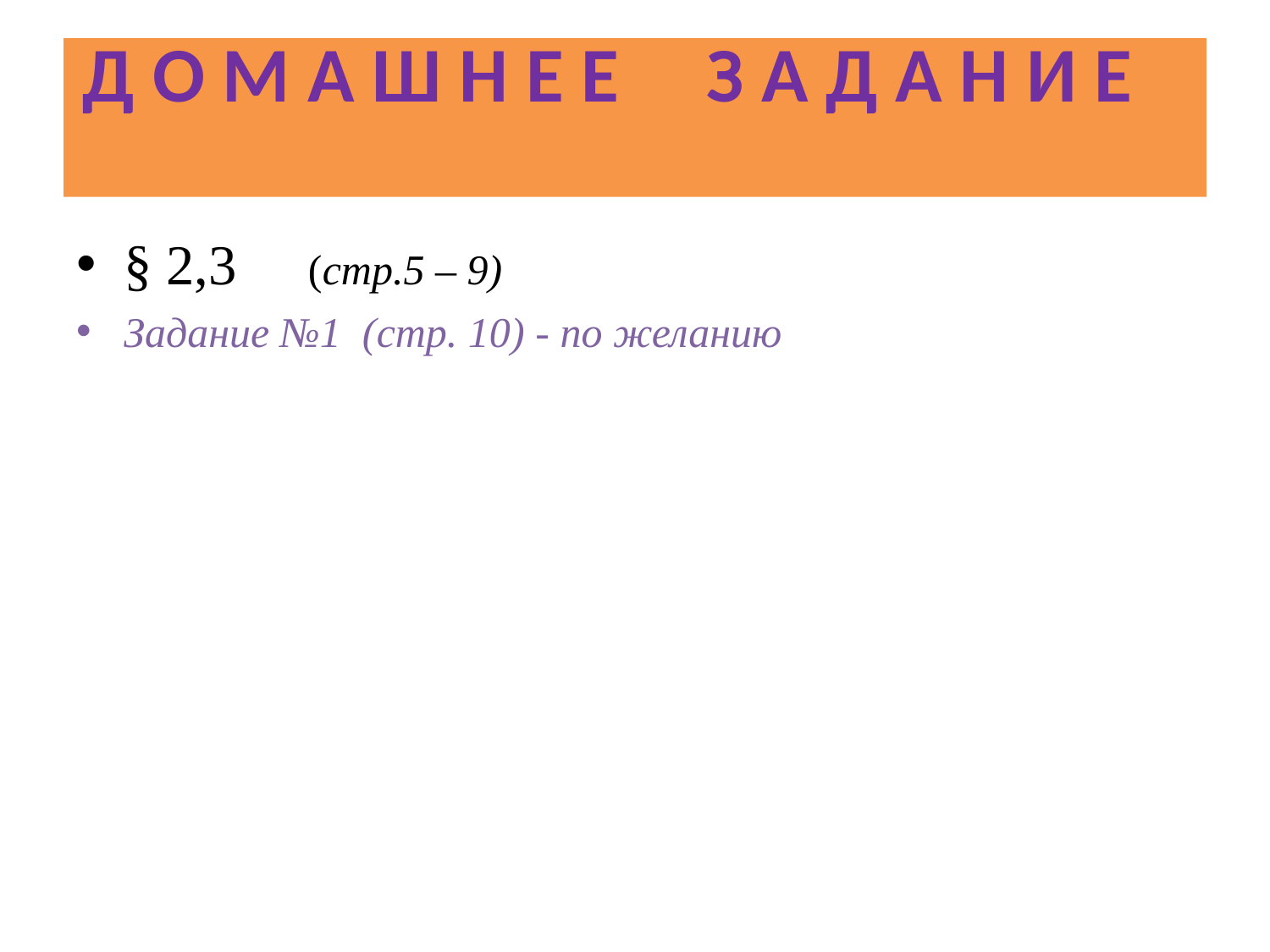

# Д О М А Ш Н Е Е     З А Д А Н И Е
§ 2,3     (стр.5 – 9)
Задание №1  (стр. 10) - по желанию